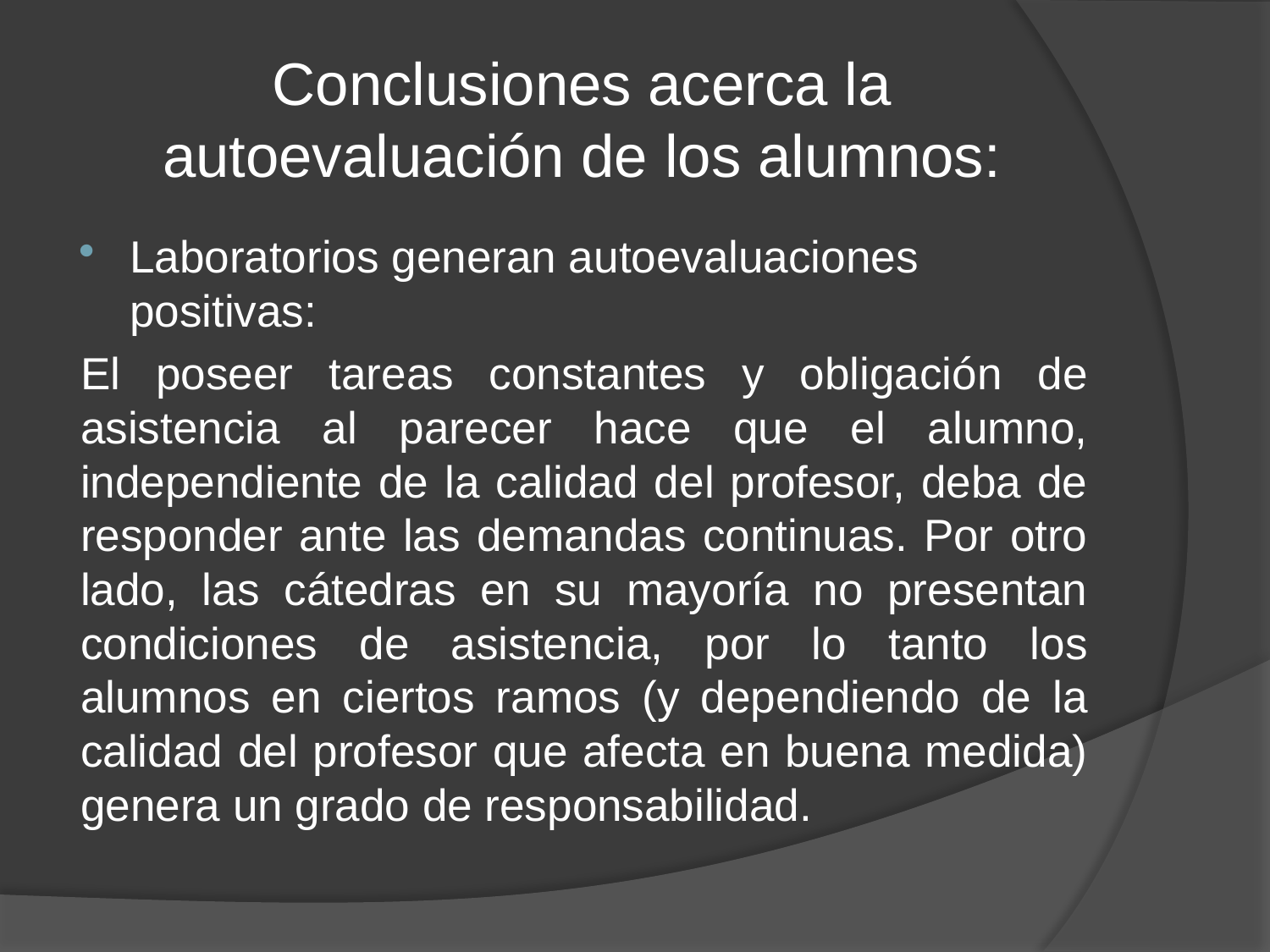

# Conclusiones acerca la autoevaluación de los alumnos:
Laboratorios generan autoevaluaciones positivas:
	El poseer tareas constantes y obligación de asistencia al parecer hace que el alumno, independiente de la calidad del profesor, deba de responder ante las demandas continuas. Por otro lado, las cátedras en su mayoría no presentan condiciones de asistencia, por lo tanto los alumnos en ciertos ramos (y dependiendo de la calidad del profesor que afecta en buena medida) genera un grado de responsabilidad.